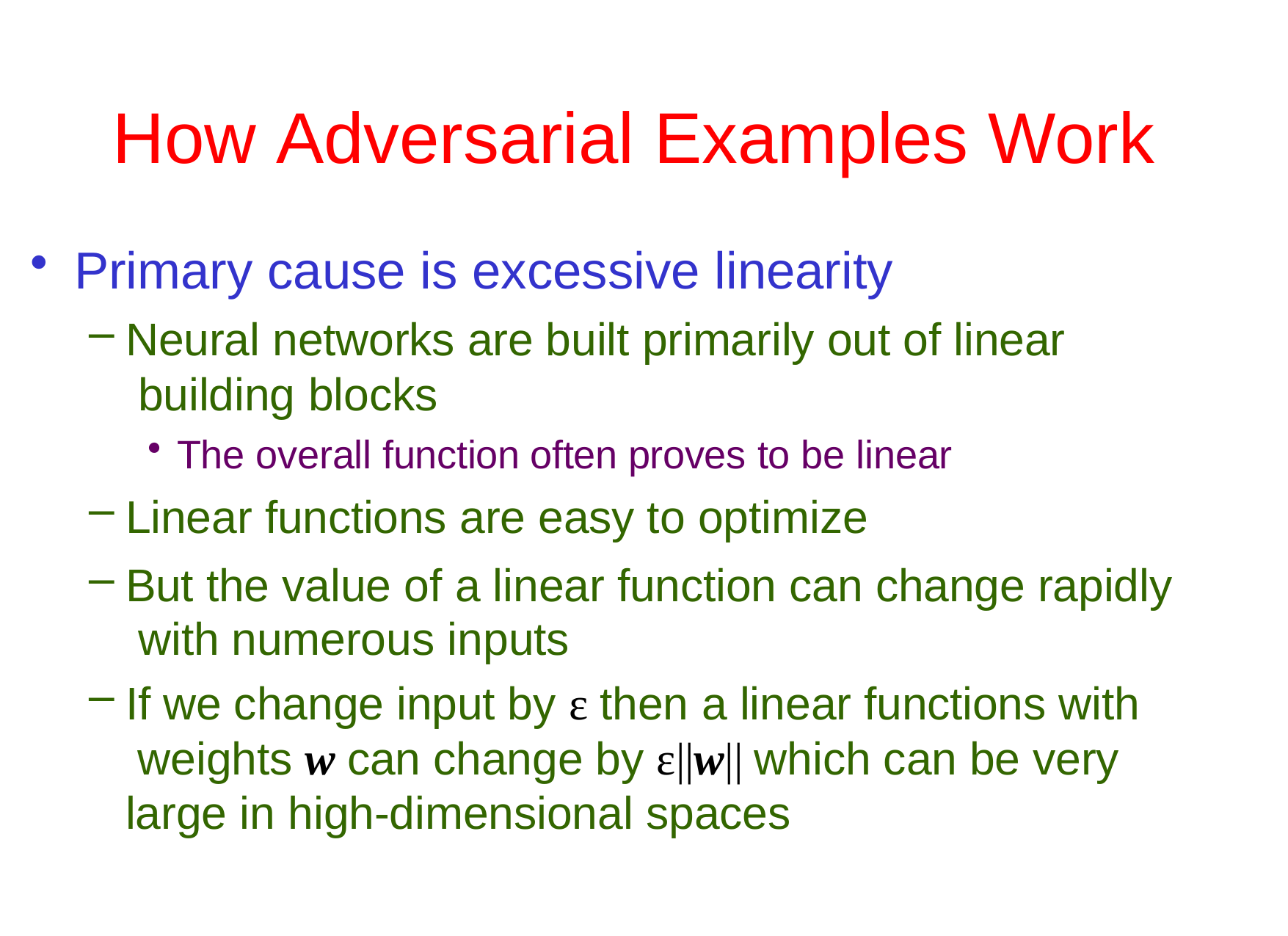

# How Adversarial Examples Work
Primary cause is excessive linearity
Neural networks are built primarily out of linear  building blocks
The overall function often proves to be linear
Linear functions are easy to optimize
But the value of a linear function can change rapidly  with numerous inputs
If we change input by ε then a linear functions with  weights w can change by ε||w|| which can be very  large in high-dimensional spaces